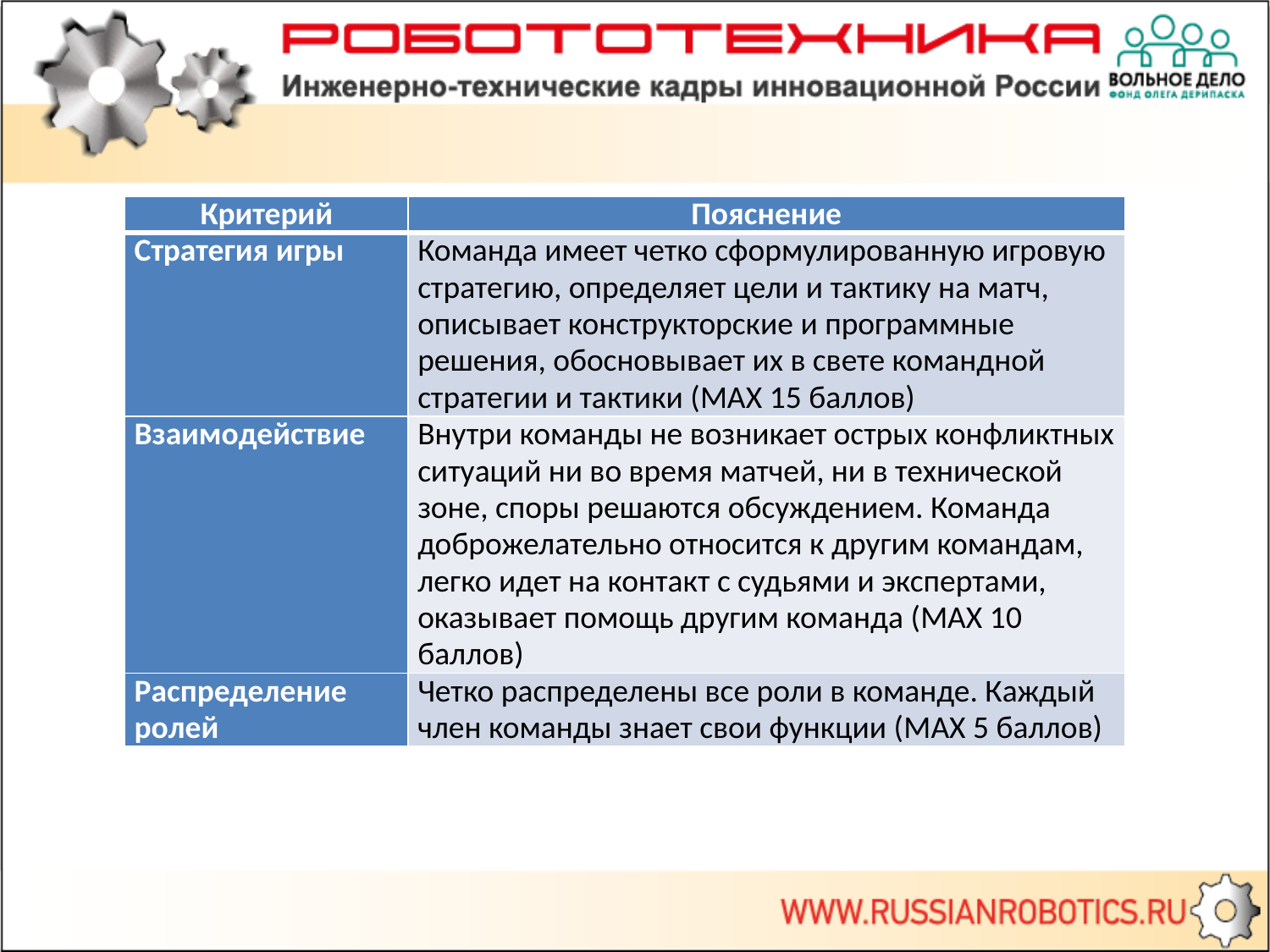

| Критерий | Пояснение |
| --- | --- |
| Стратегия игры | Команда имеет четко сформулированную игровую стратегию, определяет цели и тактику на матч, описывает конструкторские и программные решения, обосновывает их в свете командной стратегии и тактики (MAX 15 баллов) |
| Взаимодействие | Внутри команды не возникает острых конфликтных ситуаций ни во время матчей, ни в технической зоне, споры решаются обсуждением. Команда доброжелательно относится к другим командам, легко идет на контакт с судьями и экспертами, оказывает помощь другим команда (MAX 10 баллов) |
| Распределение ролей | Четко распределены все роли в команде. Каждый член команды знает свои функции (MAX 5 баллов) |